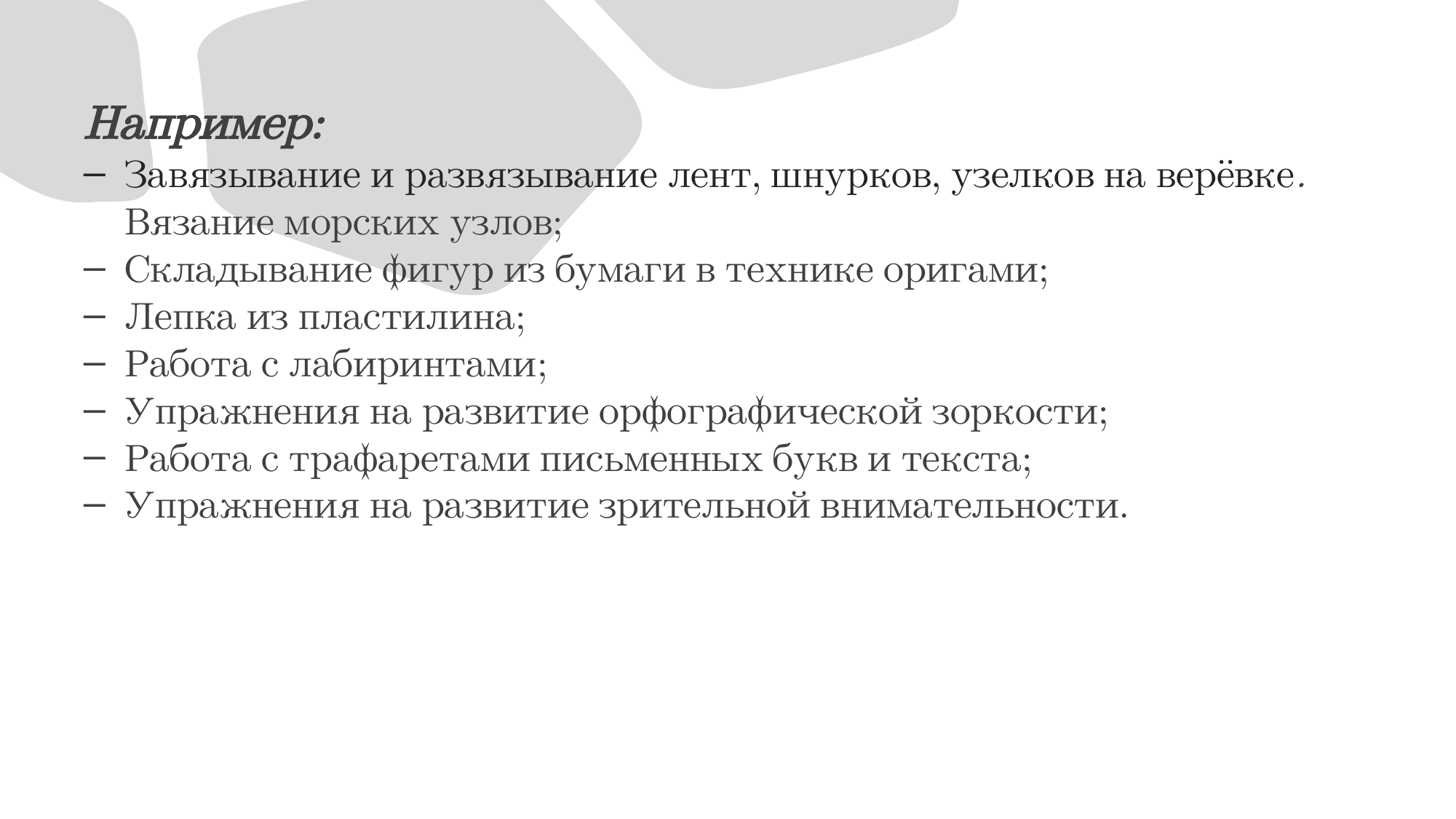

Например:
Завязывание и развязывание лент, шнурков, узелков на верёвке. Вязание морских узлов;
Складывание фигур из бумаги в технике оригами;
Лепка из пластилина;
Работа с лабиринтами;
Упражнения на развитие орфографической зоркости;
Работа с трафаретами письменных букв и текста;
Упражнения на развитие зрительной внимательности.